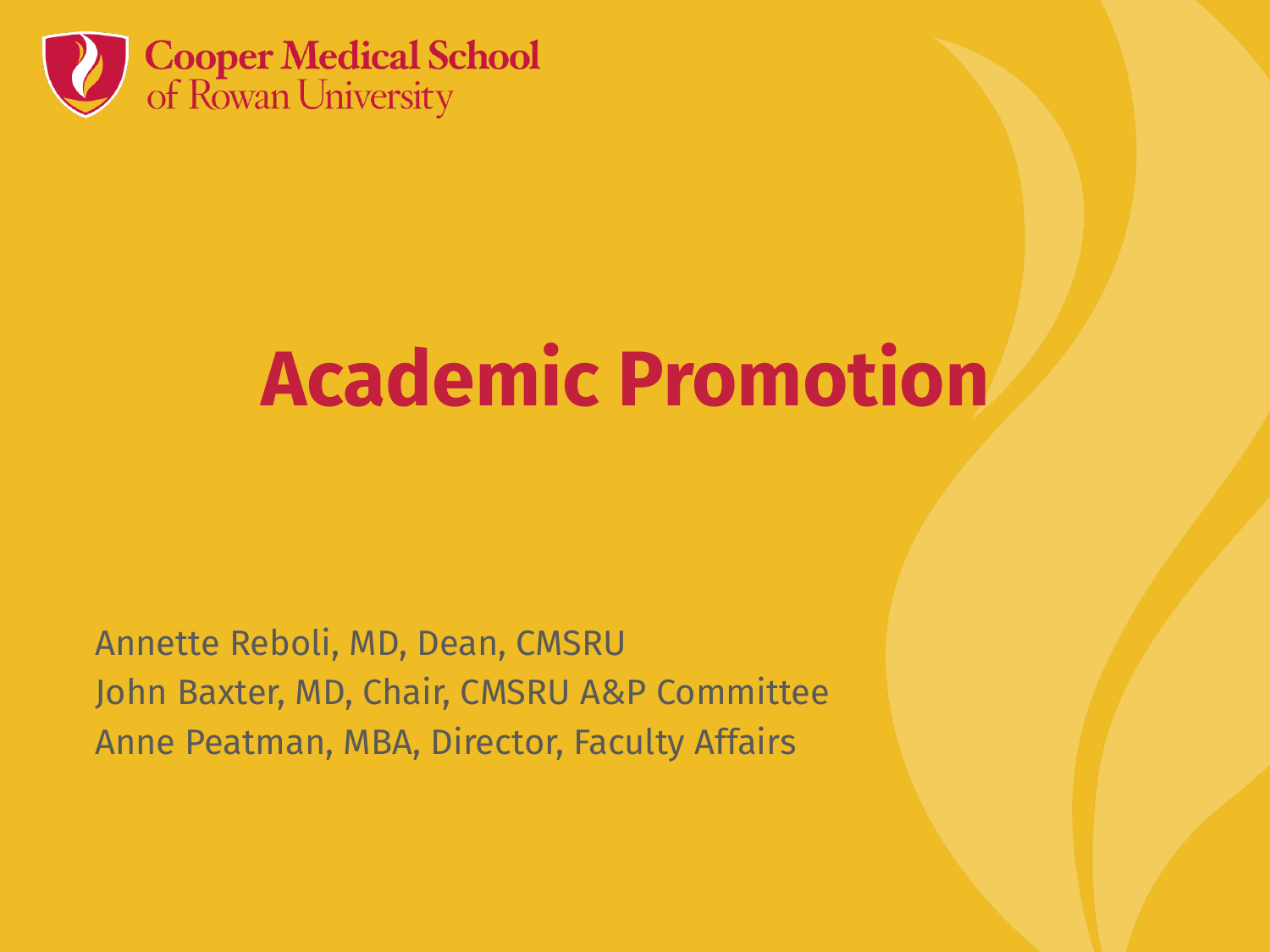

# Academic Promotion
Annette Reboli, MD, Dean, CMSRU
John Baxter, MD, Chair, CMSRU A&P Committee
Anne Peatman, MBA, Director, Faculty Affairs